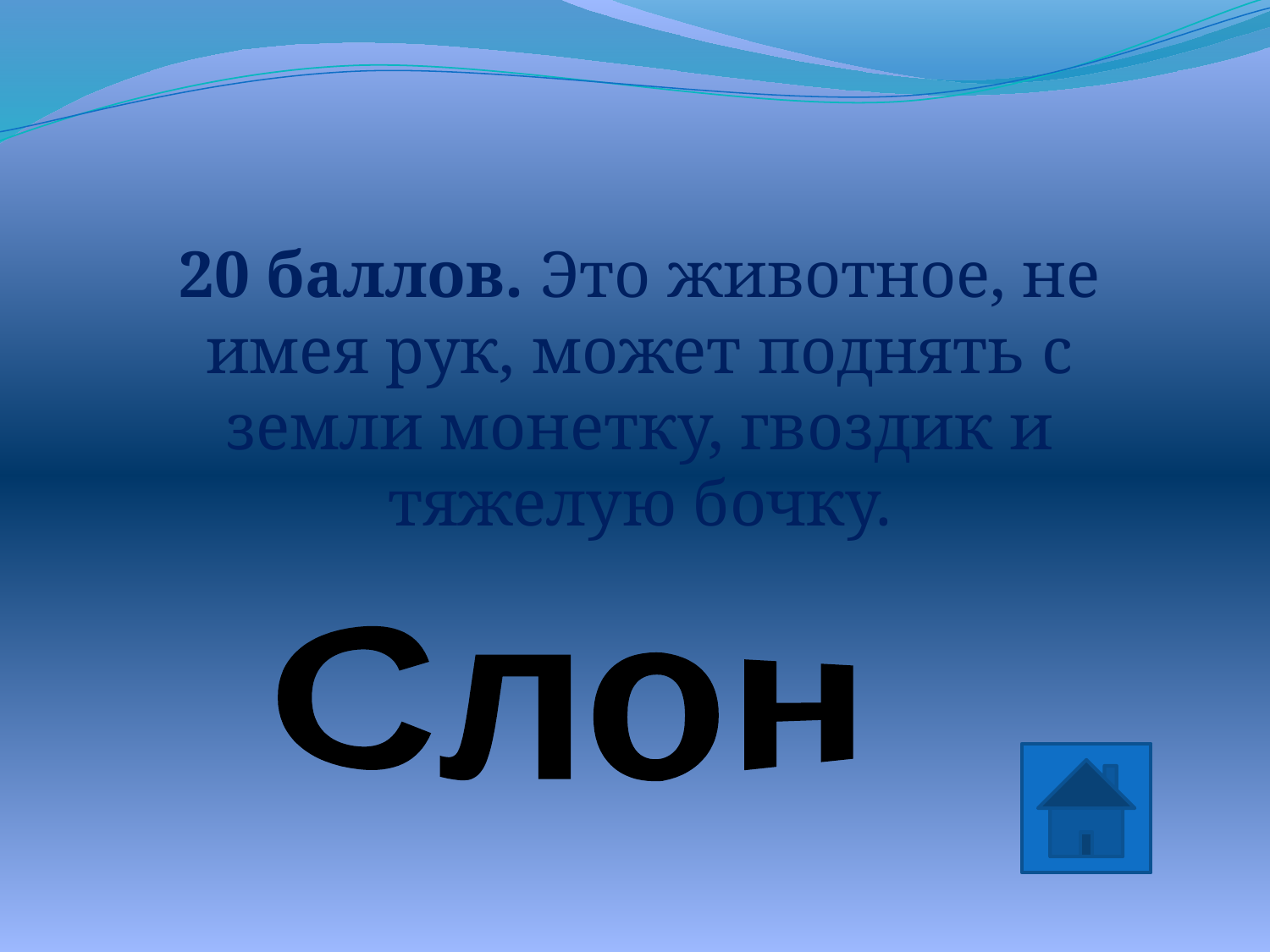

20 баллов. Это животное, не имея рук, может поднять с земли монетку, гвоздик и тяжелую бочку.
Слон